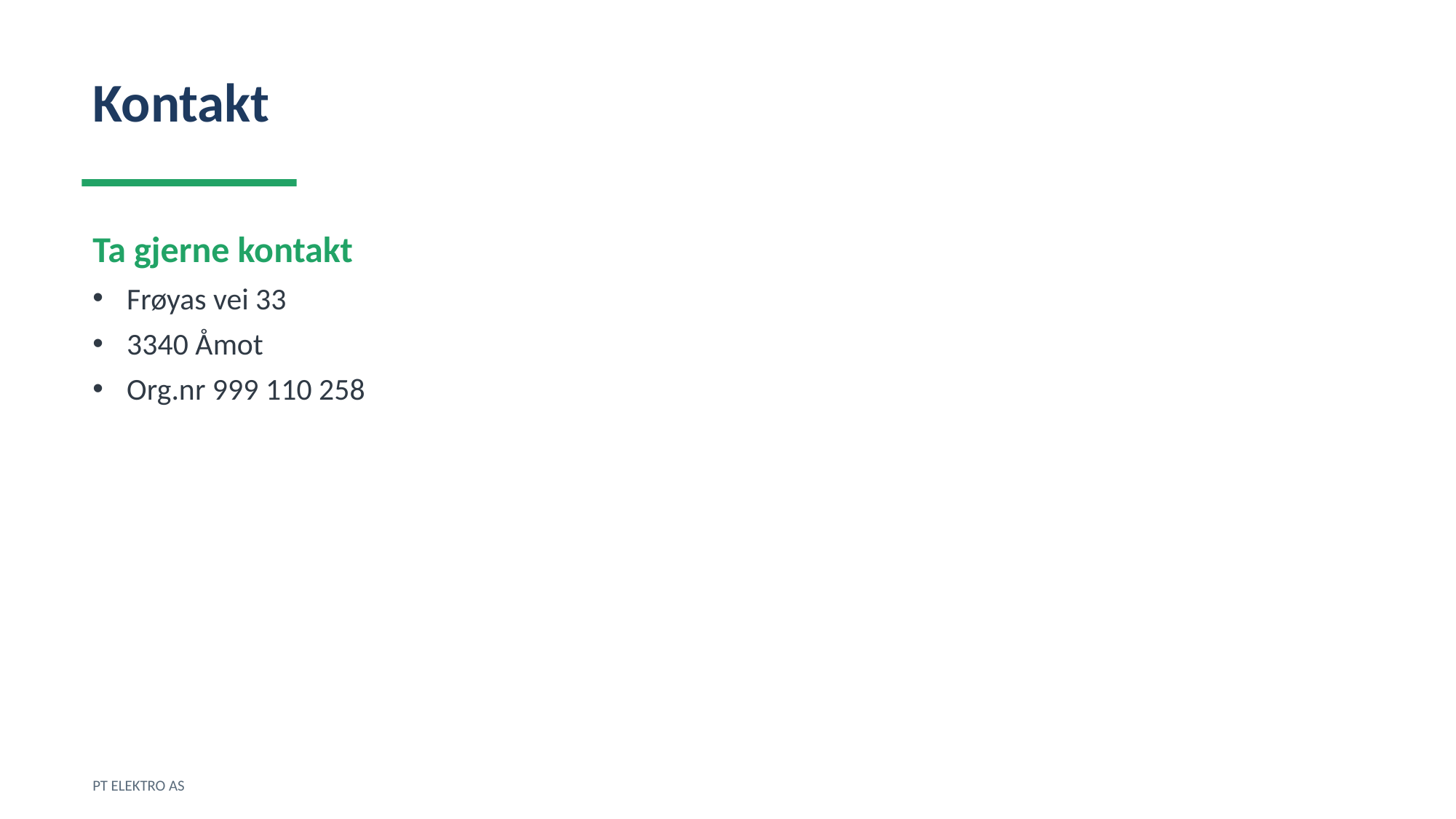

Kontakt

Ta gjerne kontakt
Frøyas vei 33
3340 Åmot
Org.nr 999 110 258
PT ELEKTRO AS